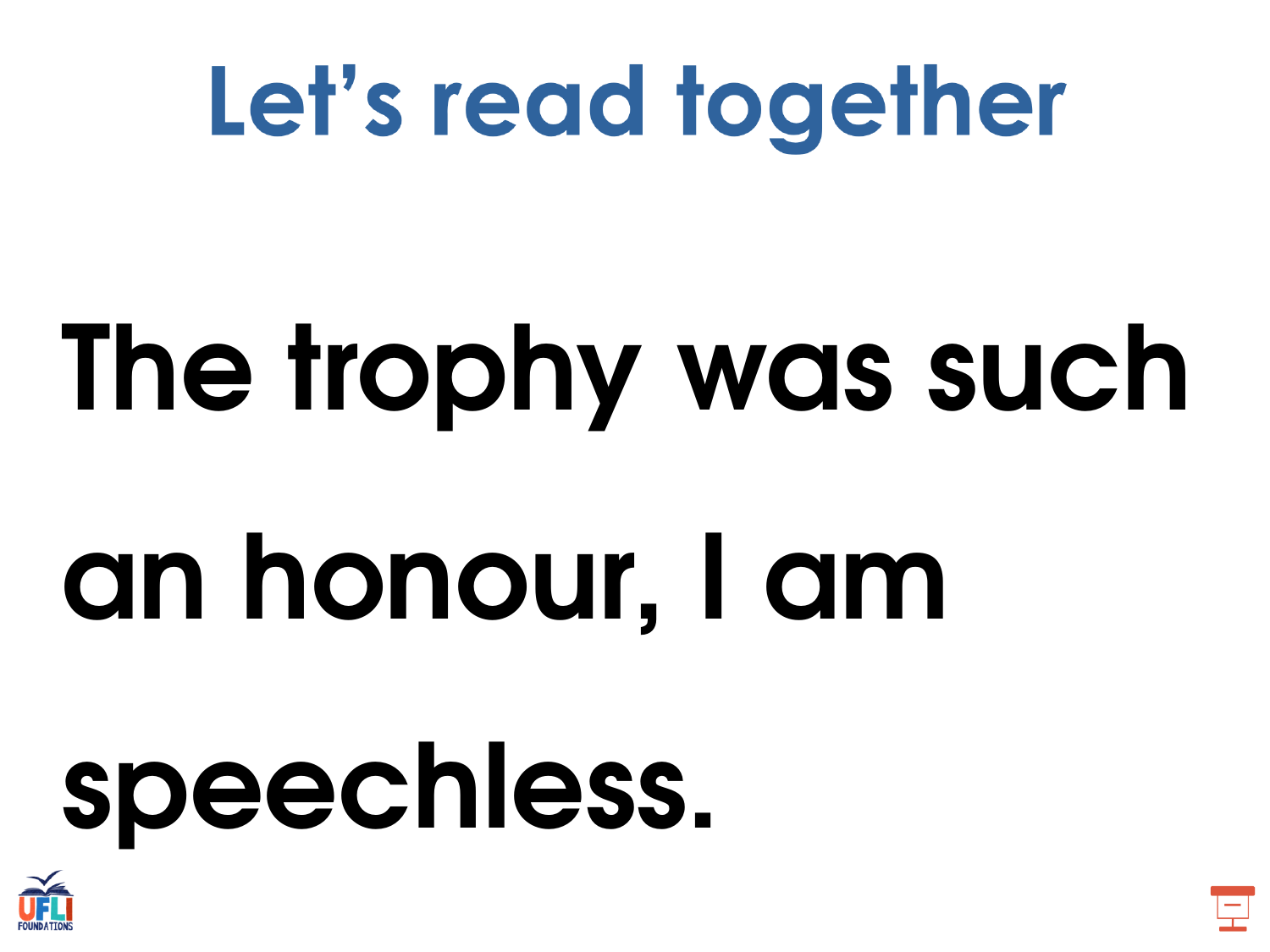

The trophy was such an honour, I am speechless.